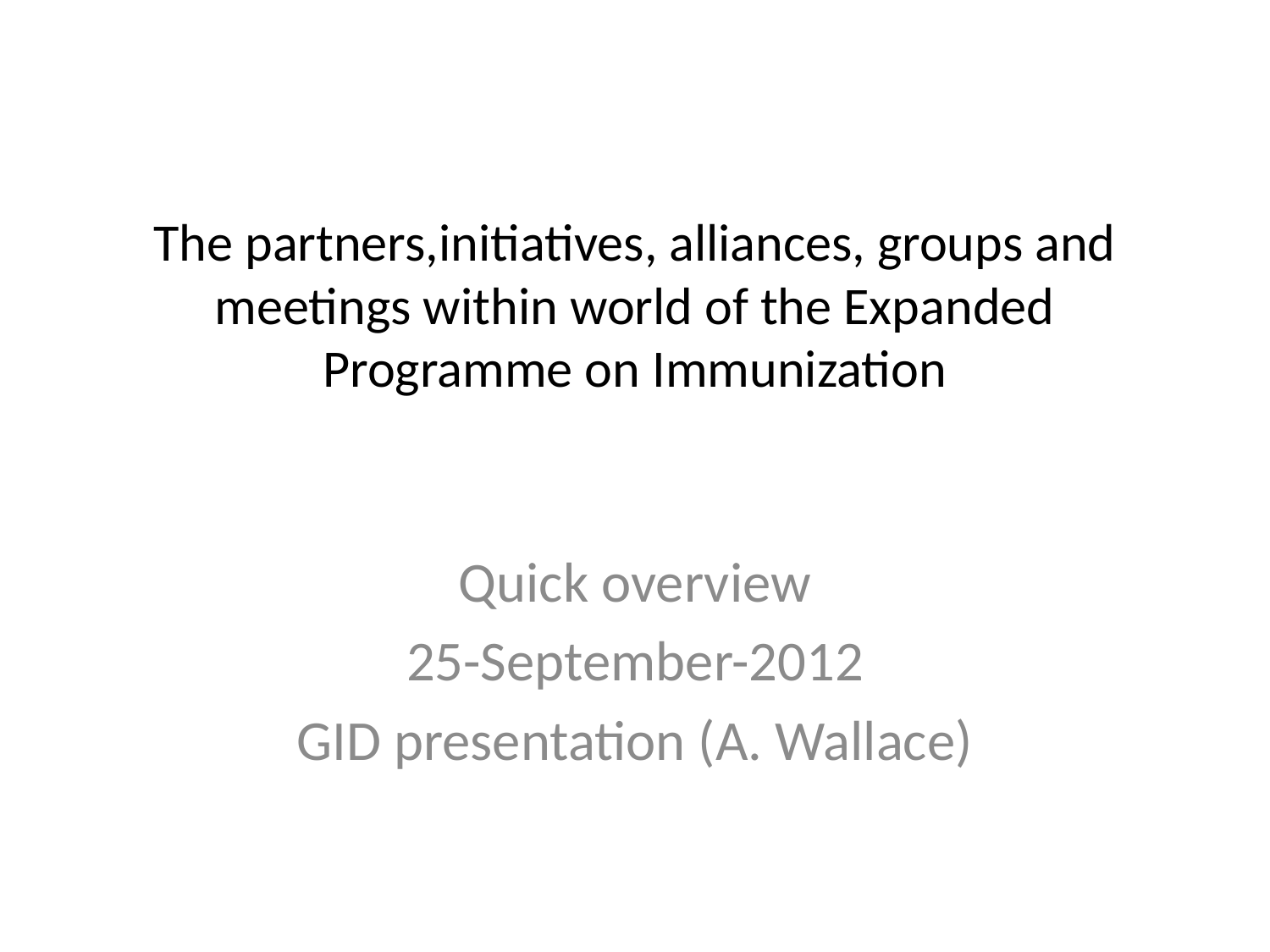

# The partners,initiatives, alliances, groups and meetings within world of the Expanded Programme on Immunization
Quick overview
25-September-2012
GID presentation (A. Wallace)